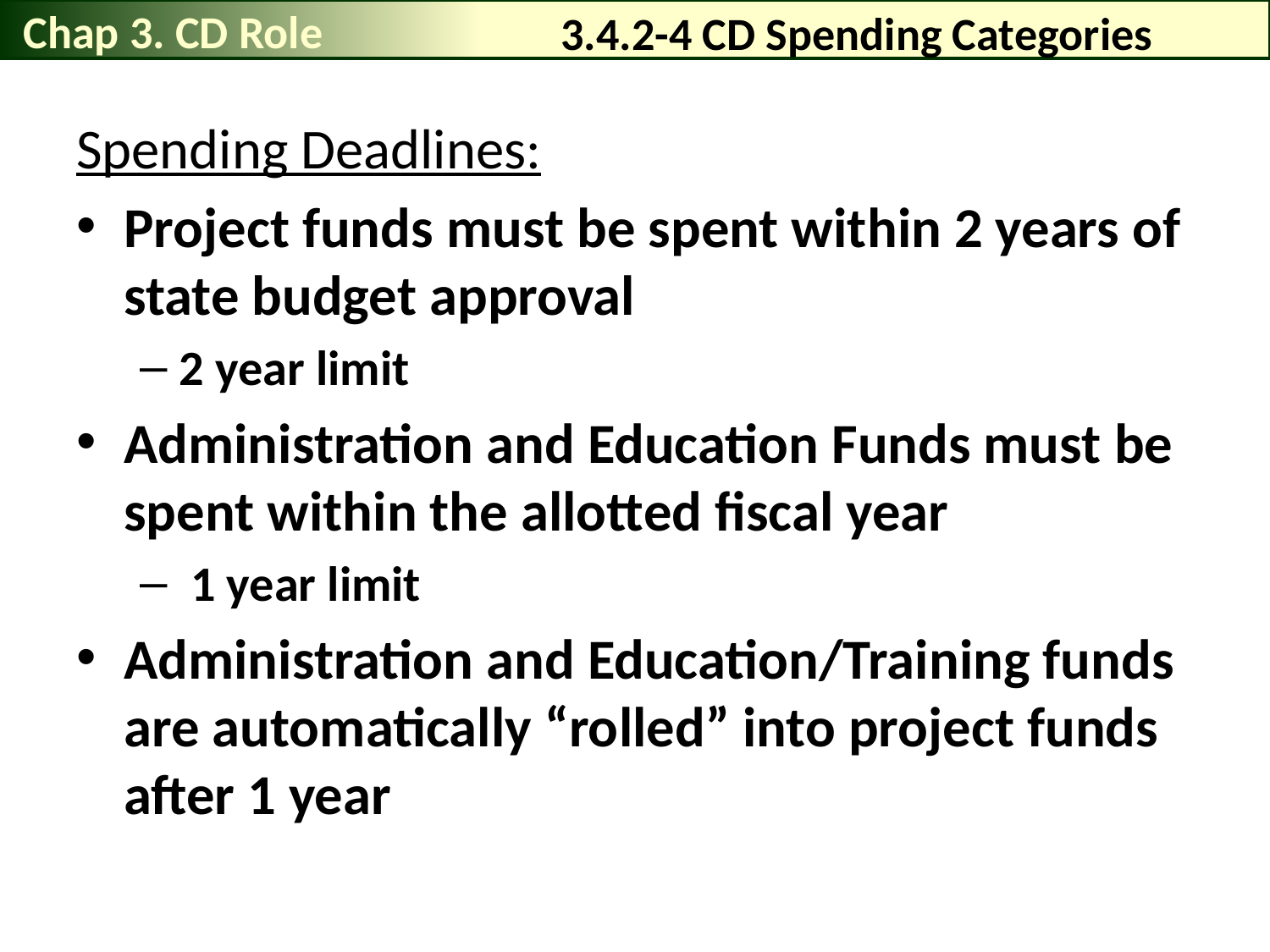

Chap 3. CD Role
# 3.4.2-4 CD Spending Categories
Spending Deadlines:
Project funds must be spent within 2 years of state budget approval
2 year limit
Administration and Education Funds must be spent within the allotted fiscal year
 1 year limit
Administration and Education/Training funds are automatically “rolled” into project funds after 1 year